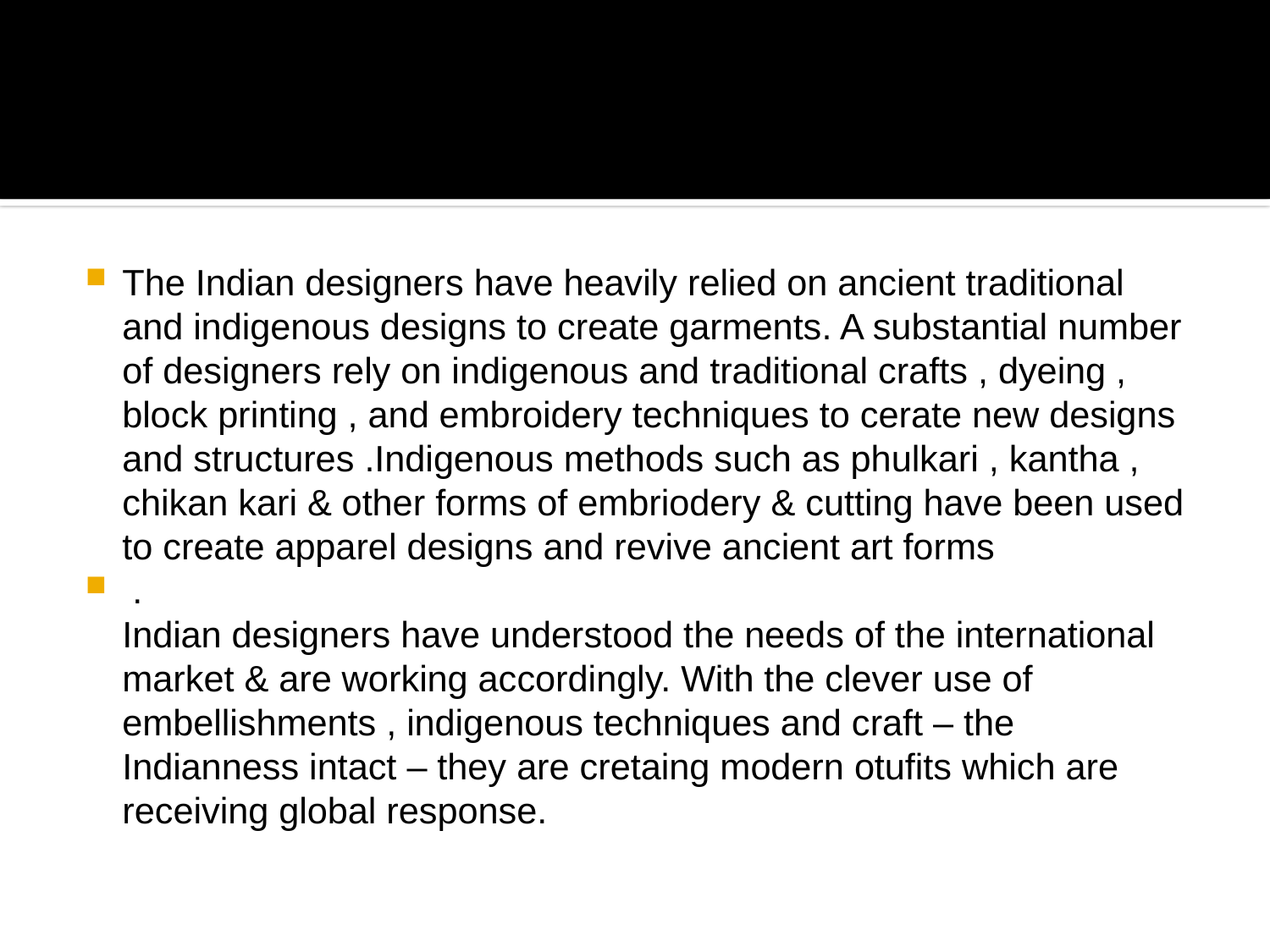

The Indian designers have heavily relied on ancient traditional and indigenous designs to create garments. A substantial number of designers rely on indigenous and traditional crafts , dyeing , block printing , and embroidery techniques to cerate new designs and structures .Indigenous methods such as phulkari , kantha , chikan kari & other forms of embriodery & cutting have been used to create apparel designs and revive ancient art forms
 .
Indian designers have understood the needs of the international market & are working accordingly. With the clever use of embellishments , indigenous techniques and craft – the Indianness intact – they are cretaing modern otufits which are receiving global response.